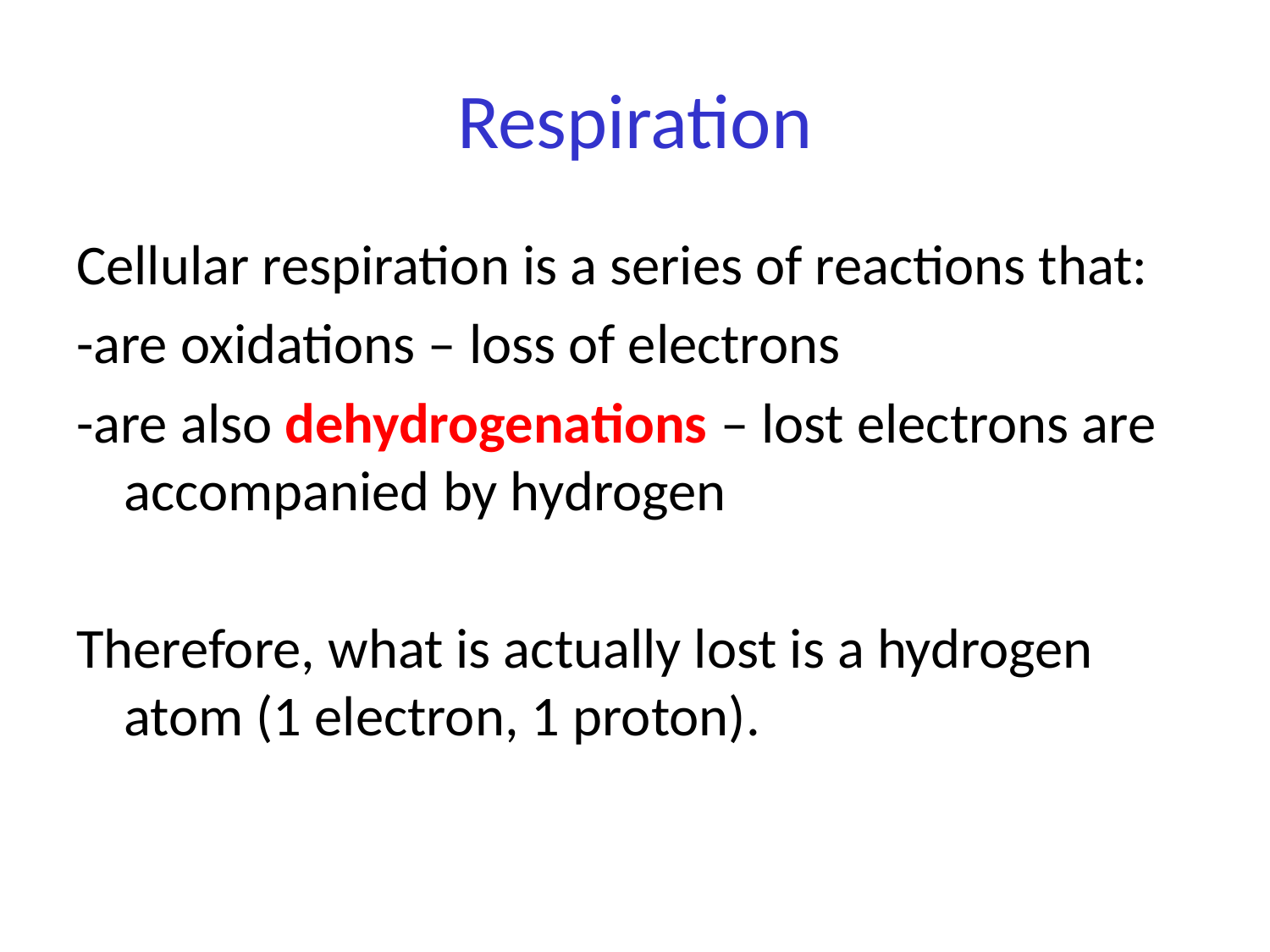

# Respiration
Cellular respiration is a series of reactions that:
-are oxidations – loss of electrons
-are also dehydrogenations – lost electrons are accompanied by hydrogen

Therefore, what is actually lost is a hydrogen atom (1 electron, 1 proton).